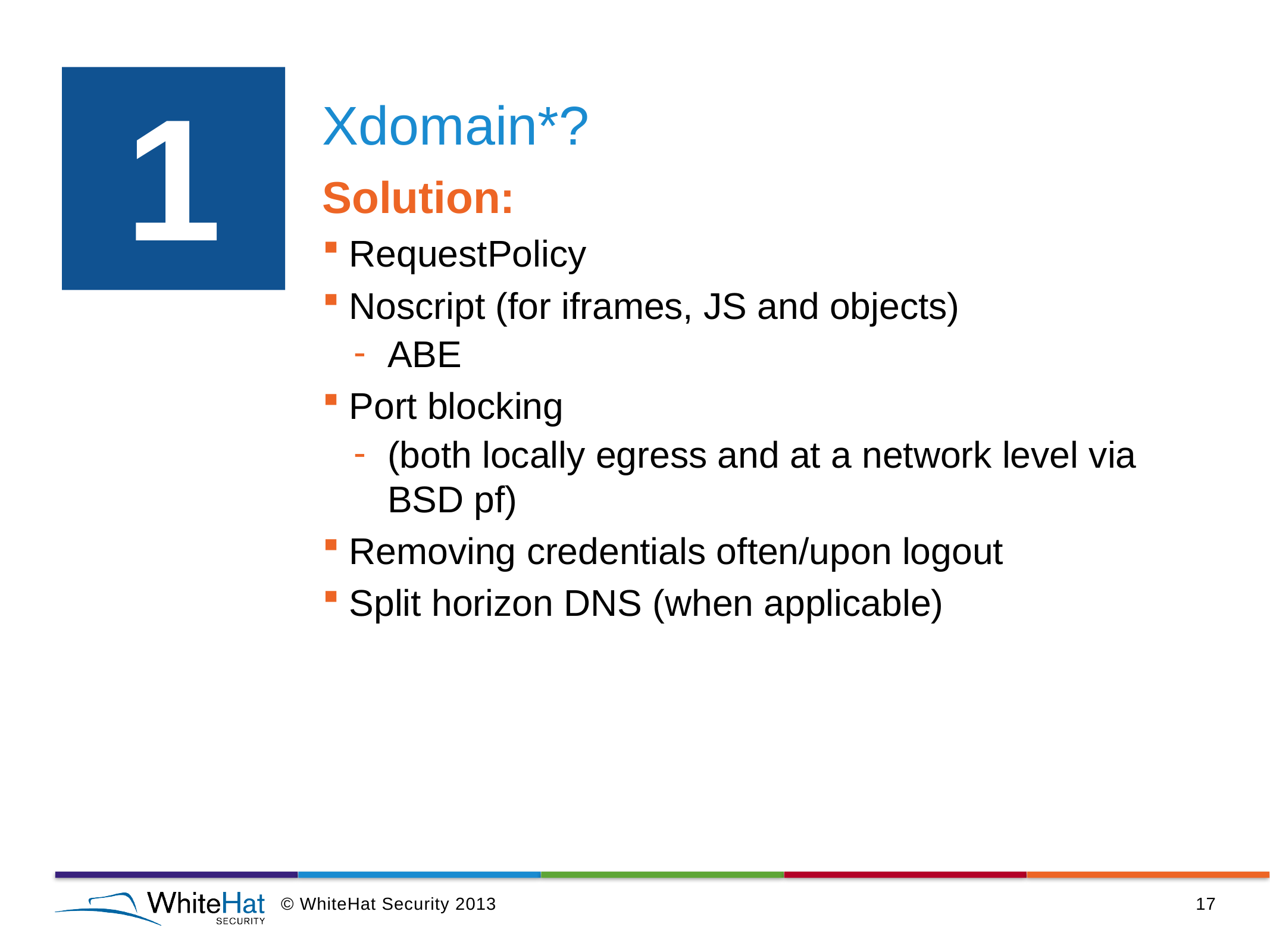

1
# Xdomain*?
Solution:
RequestPolicy
Noscript (for iframes, JS and objects)
ABE
Port blocking
(both locally egress and at a network level via BSD pf)
Removing credentials often/upon logout
Split horizon DNS (when applicable)
© WhiteHat Security 2013
17